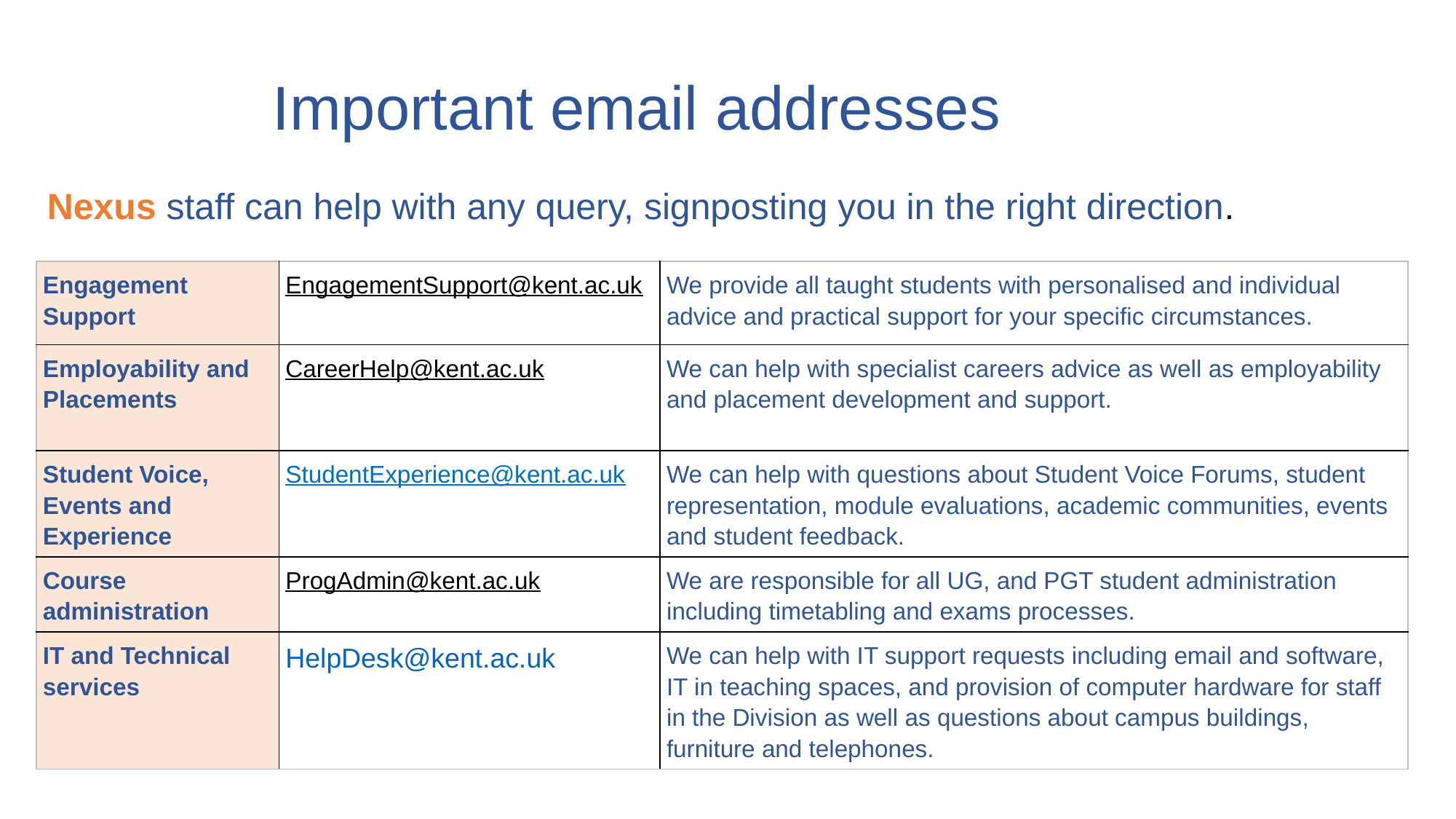

Important email addresses
Nexus staff can help with any query, signposting you in the right direction.
| Engagement Support | EngagementSupport@kent.ac.uk | We provide all taught students with personalised and individual advice and practical support for your specific circumstances. |
| --- | --- | --- |
| Employability and Placements | CareerHelp@kent.ac.uk | We can help with specialist careers advice as well as employability and placement development and support. |
| Student Voice, Events and Experience | StudentExperience@kent.ac.uk | We can help with questions about Student Voice Forums, student representation, module evaluations, academic communities, events and student feedback. |
| Course administration | ProgAdmin@kent.ac.uk | We are responsible for all UG, and PGT student administration including timetabling and exams processes. |
| IT and Technical services | HelpDesk@kent.ac.uk | We can help with IT support requests including email and software, IT in teaching spaces, and provision of computer hardware for staff in the Division as well as questions about campus buildings, furniture and telephones. |